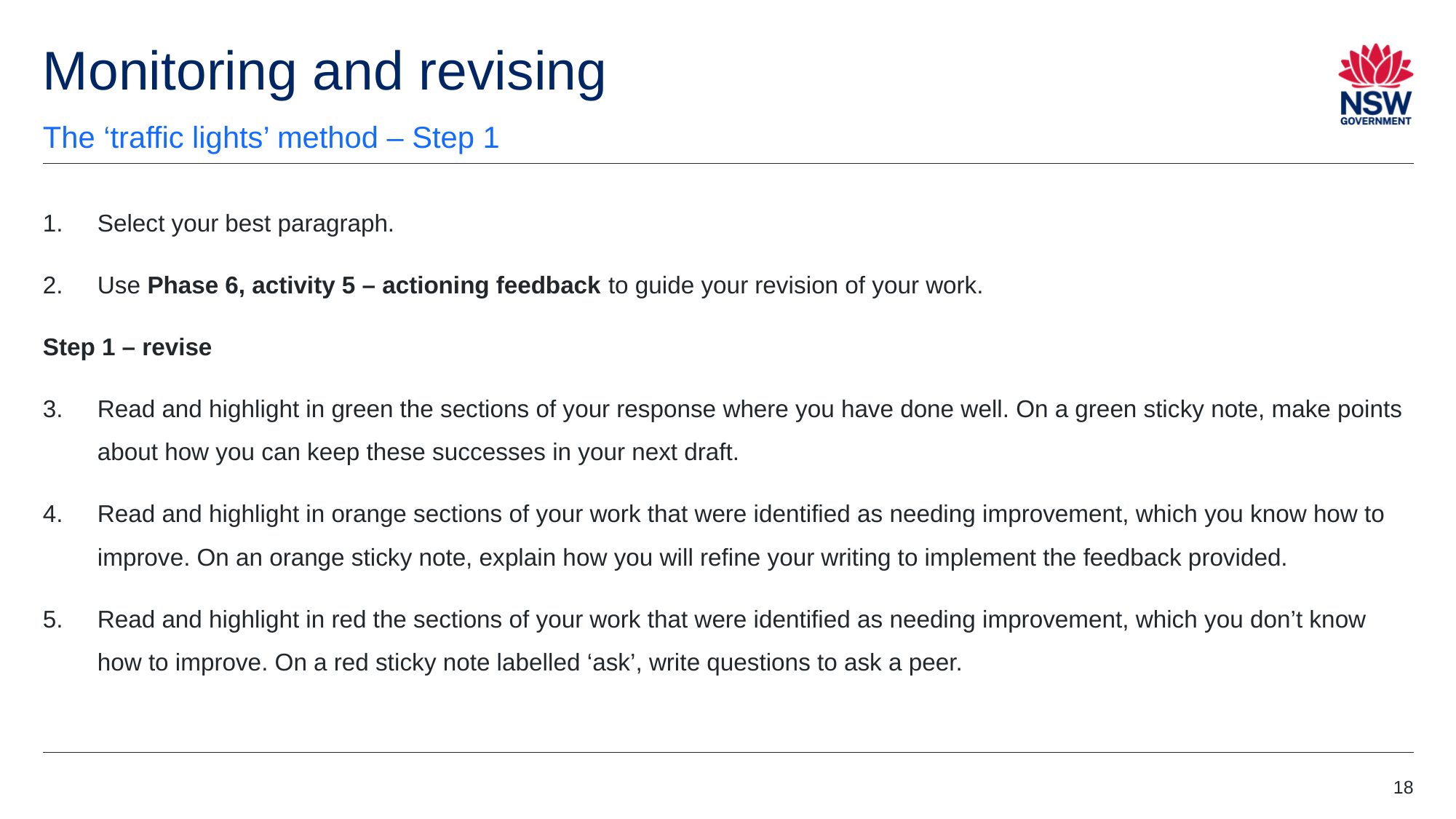

# Monitoring and revising (1)
The ‘traffic lights’ method – Step 1
Select your best paragraph.
Use Phase 6, activity 5 – actioning feedback to guide your revision of your work.
Step 1 – revise
Read and highlight in green the sections of your response where you have done well. On a green sticky note, make points about how you can keep these successes in your next draft.
Read and highlight in orange sections of your work that were identified as needing improvement, which you know how to improve. On an orange sticky note, explain how you will refine your writing to implement the feedback provided.
Read and highlight in red the sections of your work that were identified as needing improvement, which you don’t know how to improve. On a red sticky note labelled ‘ask’, write questions to ask a peer.
18